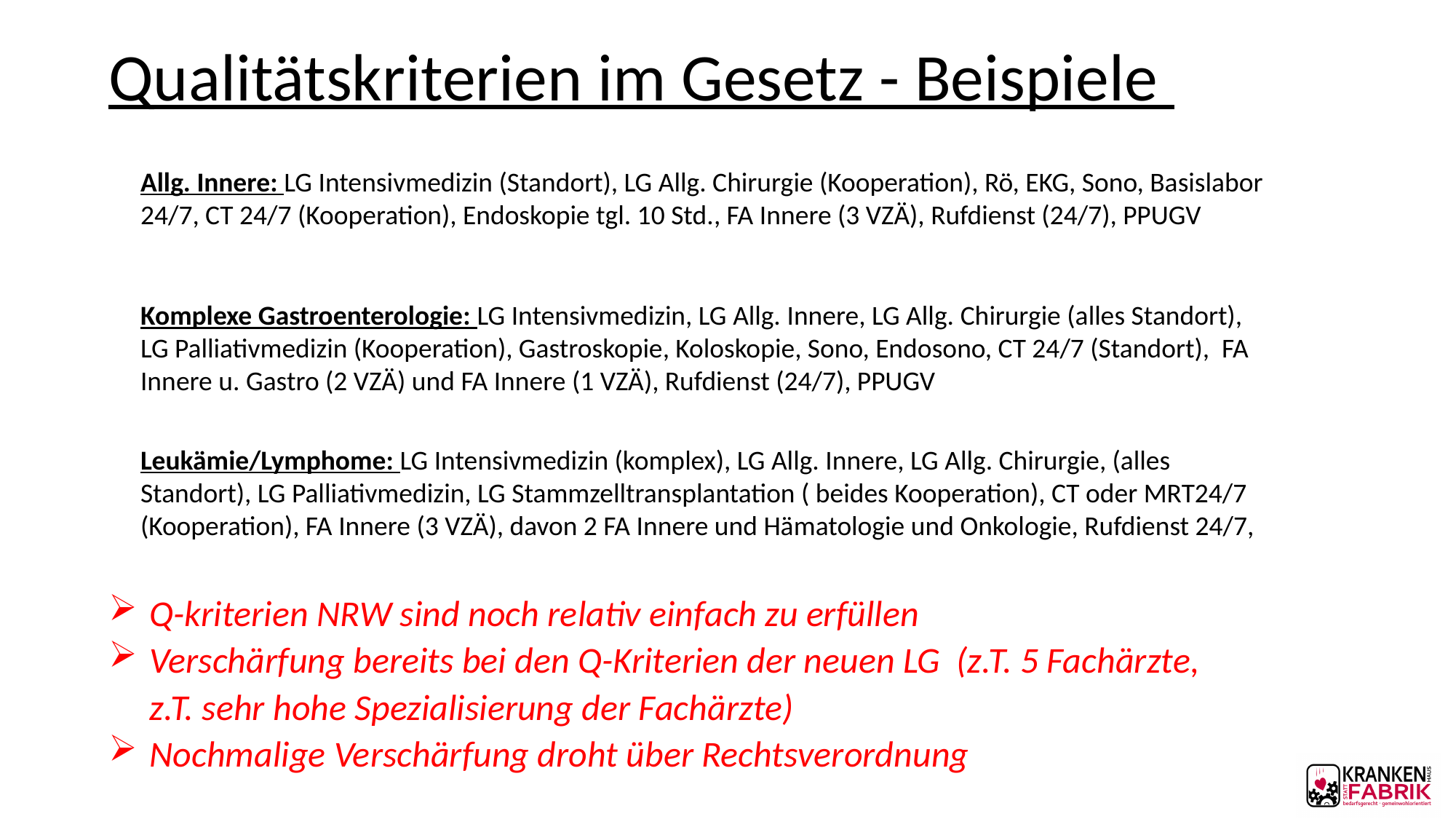

# Qualitätskriterien im Gesetz - Beispiele
Allg. Innere: LG Intensivmedizin (Standort), LG Allg. Chirurgie (Kooperation), Rö, EKG, Sono, Basislabor 24/7, CT 24/7 (Kooperation), Endoskopie tgl. 10 Std., FA Innere (3 VZÄ), Rufdienst (24/7), PPUGV
Komplexe Gastroenterologie: LG Intensivmedizin, LG Allg. Innere, LG Allg. Chirurgie (alles Standort), LG Palliativmedizin (Kooperation), Gastroskopie, Koloskopie, Sono, Endosono, CT 24/7 (Standort),  FA Innere u. Gastro (2 VZÄ) und FA Innere (1 VZÄ), Rufdienst (24/7), PPUGV
Leukämie/Lymphome: LG Intensivmedizin (komplex), LG Allg. Innere, LG Allg. Chirurgie, (alles Standort), LG Palliativmedizin, LG Stammzelltransplantation ( beides Kooperation), CT oder MRT24/7 (Kooperation), FA Innere (3 VZÄ), davon 2 FA Innere und Hämatologie und Onkologie, Rufdienst 24/7,
Q-kriterien NRW sind noch relativ einfach zu erfüllen
Verschärfung bereits bei den Q-Kriterien der neuen LG  (z.T. 5 Fachärzte, z.T. sehr hohe Spezialisierung der Fachärzte)
Nochmalige Verschärfung droht über Rechtsverordnung